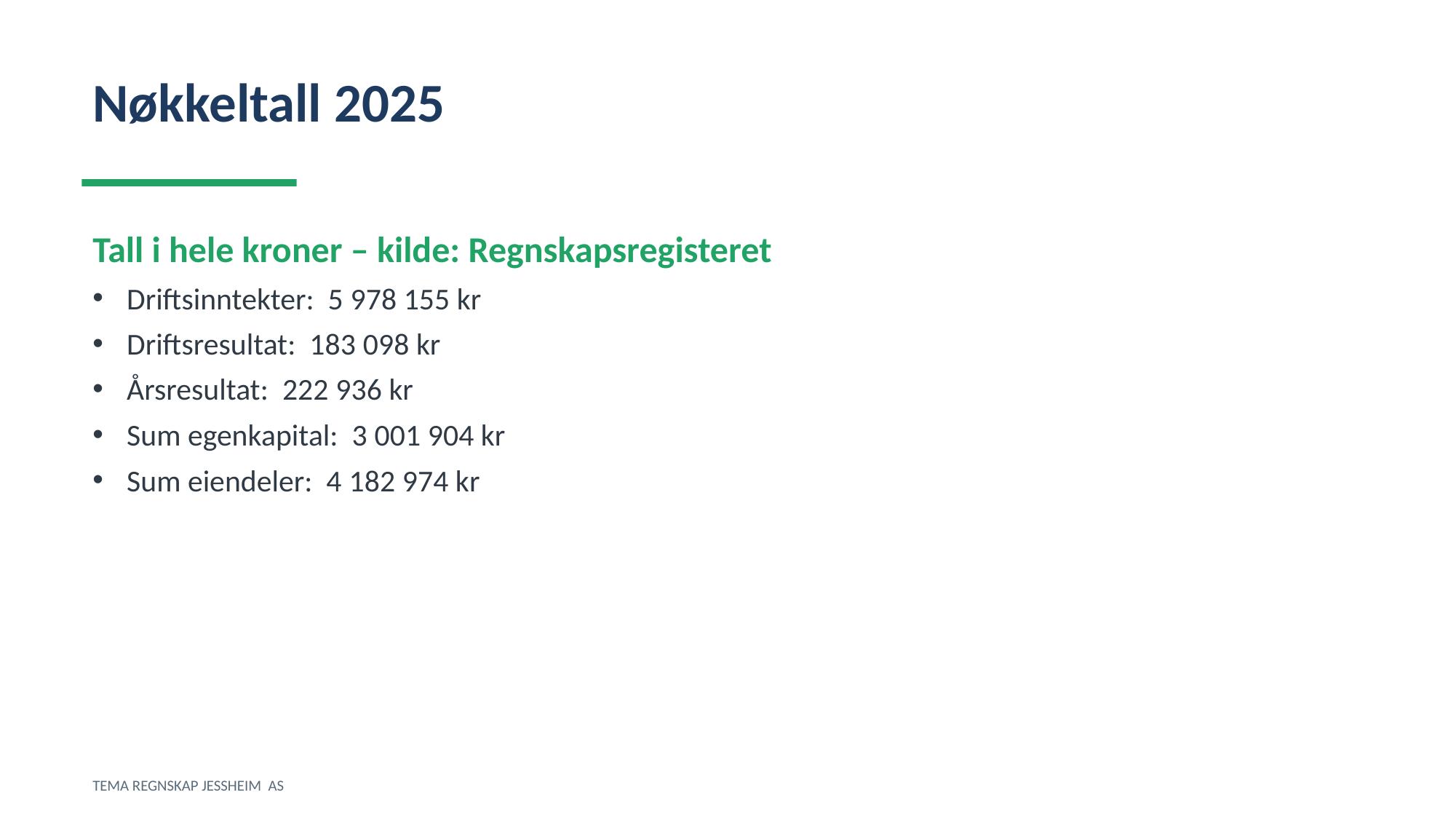

Nøkkeltall 2025

Tall i hele kroner – kilde: Regnskapsregisteret
Driftsinntekter:  5 978 155 kr
Driftsresultat:  183 098 kr
Årsresultat:  222 936 kr
Sum egenkapital:  3 001 904 kr
Sum eiendeler:  4 182 974 kr
TEMA REGNSKAP JESSHEIM  AS